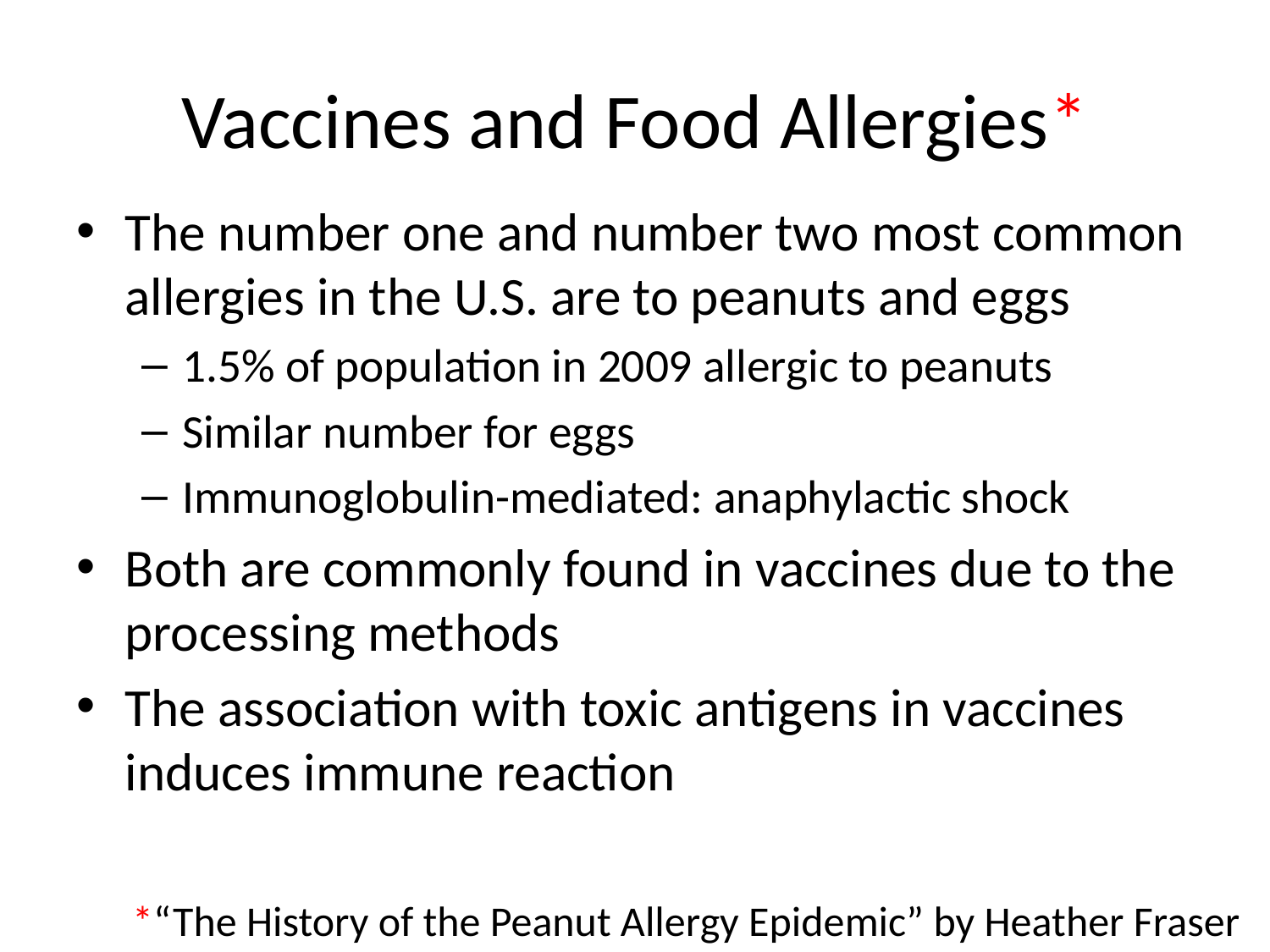

# Vaccines and Food Allergies*
The number one and number two most common allergies in the U.S. are to peanuts and eggs
1.5% of population in 2009 allergic to peanuts
Similar number for eggs
Immunoglobulin-mediated: anaphylactic shock
Both are commonly found in vaccines due to the processing methods
The association with toxic antigens in vaccines induces immune reaction

*“The History of the Peanut Allergy Epidemic” by Heather Fraser